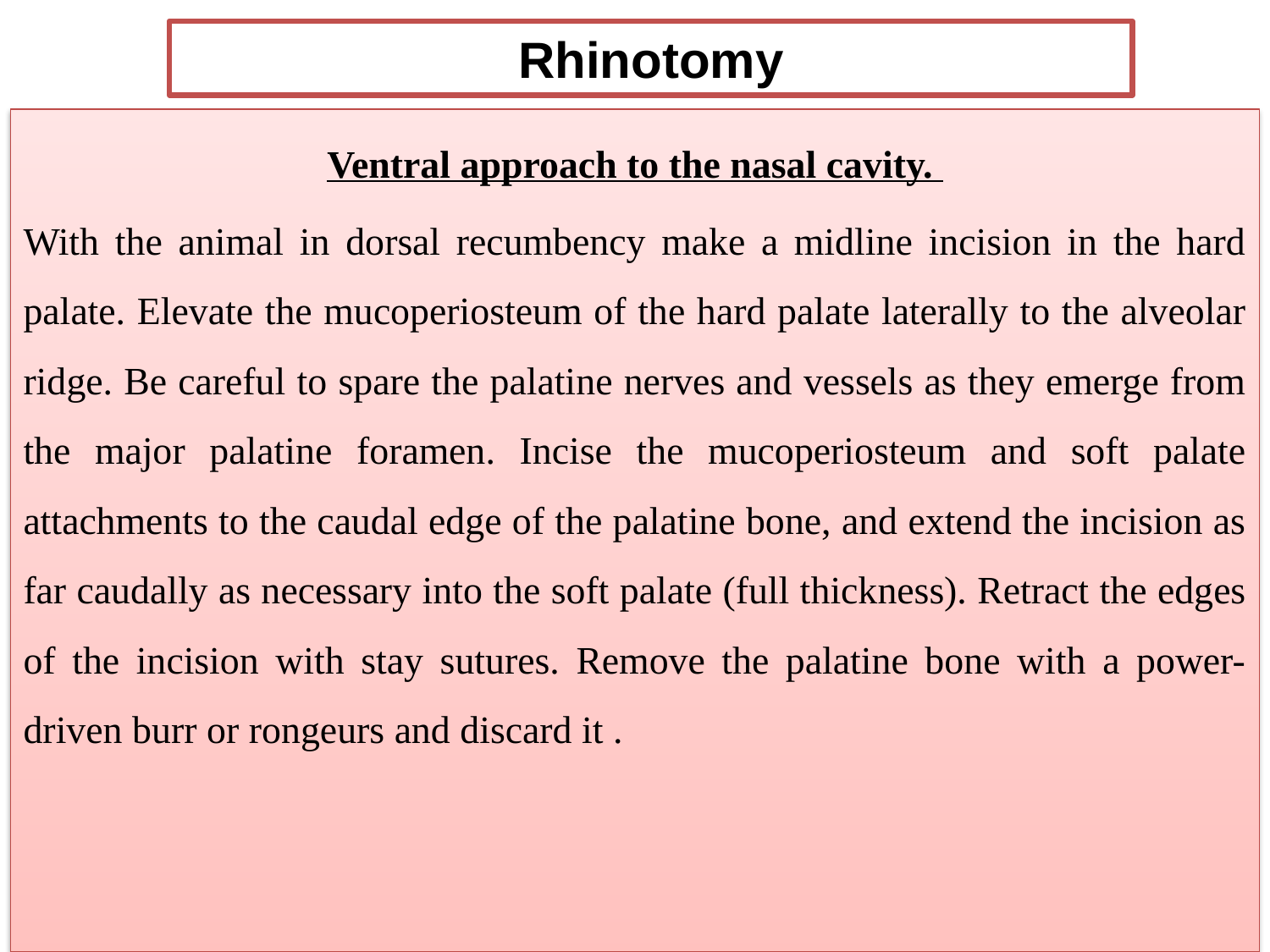

# Rhinotomy
Ventral approach to the nasal cavity.
With the animal in dorsal recumbency make a midline incision in the hard palate. Elevate the mucoperiosteum of the hard palate laterally to the alveolar ridge. Be careful to spare the palatine nerves and vessels as they emerge from the major palatine foramen. Incise the mucoperiosteum and soft palate attachments to the caudal edge of the palatine bone, and extend the incision as far caudally as necessary into the soft palate (full thickness). Retract the edges of the incision with stay sutures. Remove the palatine bone with a power-driven burr or rongeurs and discard it .